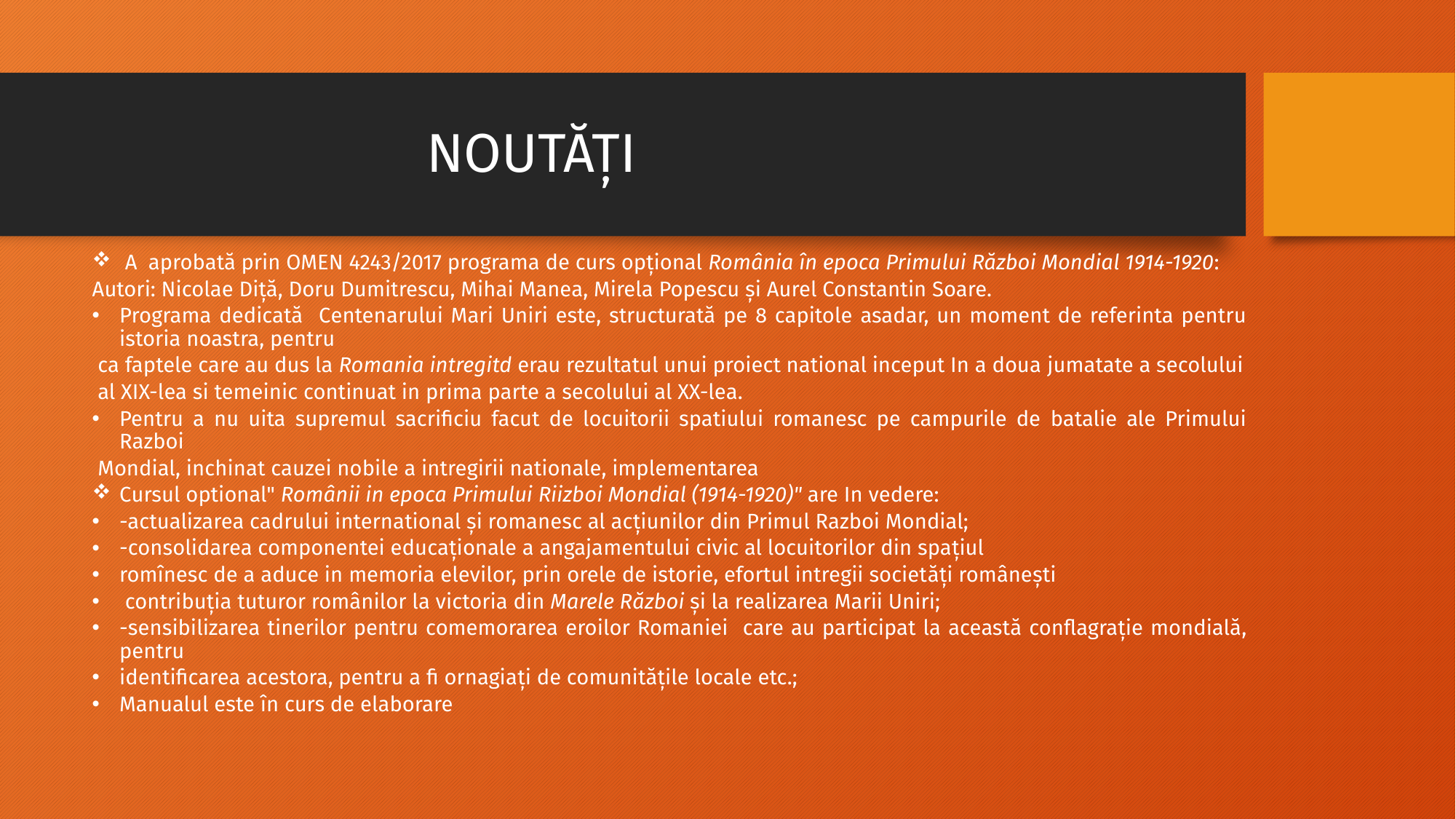

# NOUTĂȚI
 A  aprobată prin OMEN 4243/2017 programa de curs opțional România în epoca Primului Război Mondial 1914-1920:
Autori: Nicolae Diță, Doru Dumitrescu, Mihai Manea, Mirela Popescu și Aurel Constantin Soare.
Programa dedicată  Centenarului Mari Uniri este, structurată pe 8 capitole asadar, un moment de referinta pentru istoria noastra, pentru
 ca faptele care au dus la Romania intregitd erau rezultatul unui proiect national inceput In a doua jumatate a secolului
 al XIX-lea si temeinic continuat in prima parte a secolului al XX-lea.
Pentru a nu uita supremul sacrificiu facut de locuitorii spatiului romanesc pe campurile de batalie ale Primului Razboi
 Mondial, inchinat cauzei nobile a intregirii nationale, implementarea
Cursul optional" Românii in epoca Primului Riizboi Mondial (1914-1920)" are In vedere:
-actualizarea cadrului international și romanesc al acțiunilor din Primul Razboi Mondial;
-consolidarea componentei educaționale a angajamentului civic al locuitorilor din spațiul
romînesc de a aduce in memoria elevilor, prin orele de istorie, efortul intregii societăți românești
 contribuția tuturor românilor la victoria din Marele Război și la realizarea Marii Uniri;
-sensibilizarea tinerilor pentru comemorarea eroilor Romaniei  care au participat la această conflagrație mondială, pentru
identificarea acestora, pentru a fi ornagiați de comunitățile locale etc.;
Manualul este în curs de elaborare